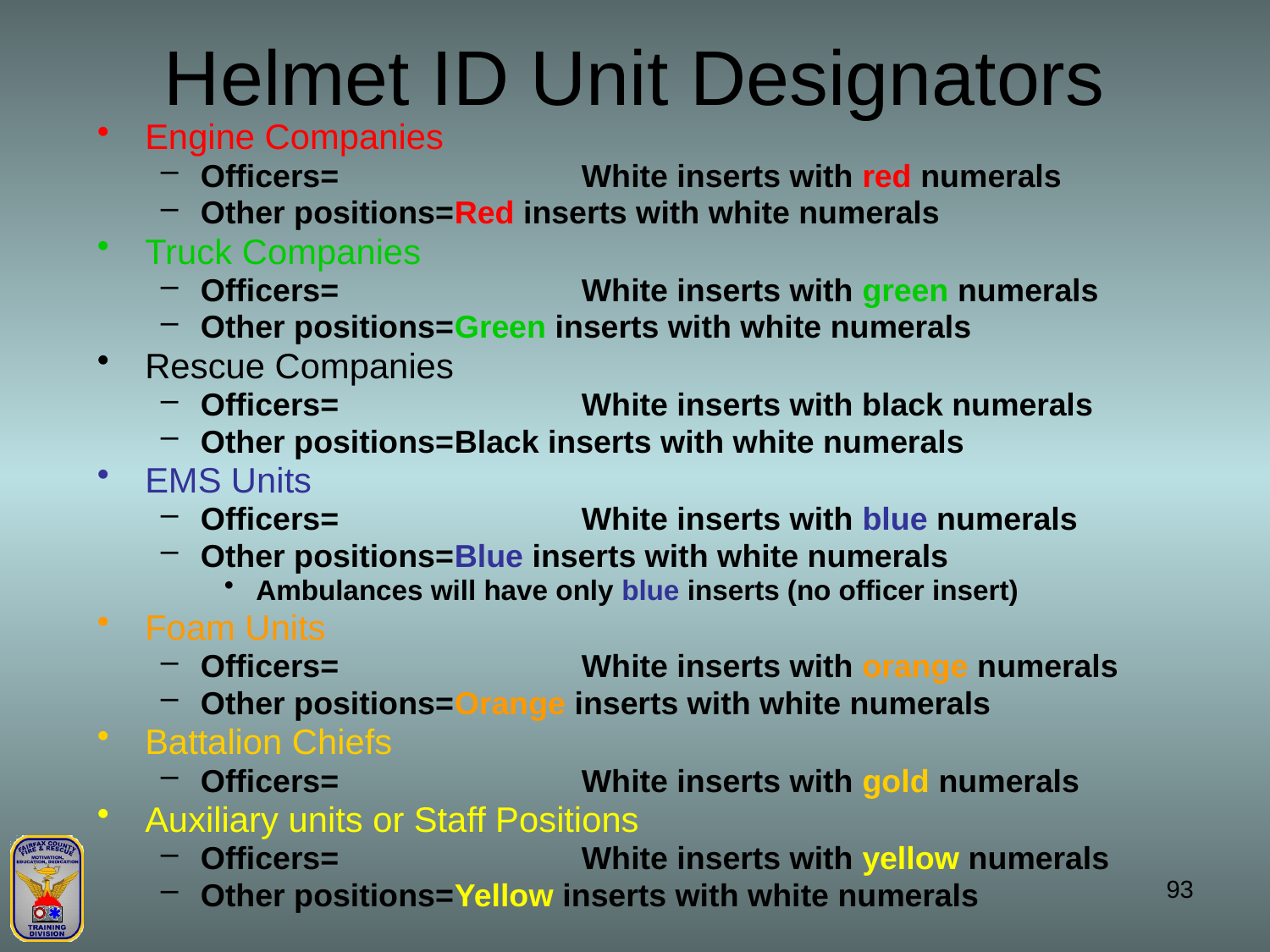

# Helmet ID Unit Designators
Engine Companies
Officers=		White inserts with red numerals
Other positions=	Red inserts with white numerals
Truck Companies
Officers=		White inserts with green numerals
Other positions=	Green inserts with white numerals
Rescue Companies
Officers=		White inserts with black numerals
Other positions=	Black inserts with white numerals
EMS Units
Officers=		White inserts with blue numerals
Other positions=	Blue inserts with white numerals
Ambulances will have only blue inserts (no officer insert)
Foam Units
Officers=		White inserts with orange numerals
Other positions=	Orange inserts with white numerals
Battalion Chiefs
Officers=		White inserts with gold numerals
Auxiliary units or Staff Positions
Officers=		White inserts with yellow numerals
Other positions=	Yellow inserts with white numerals
93